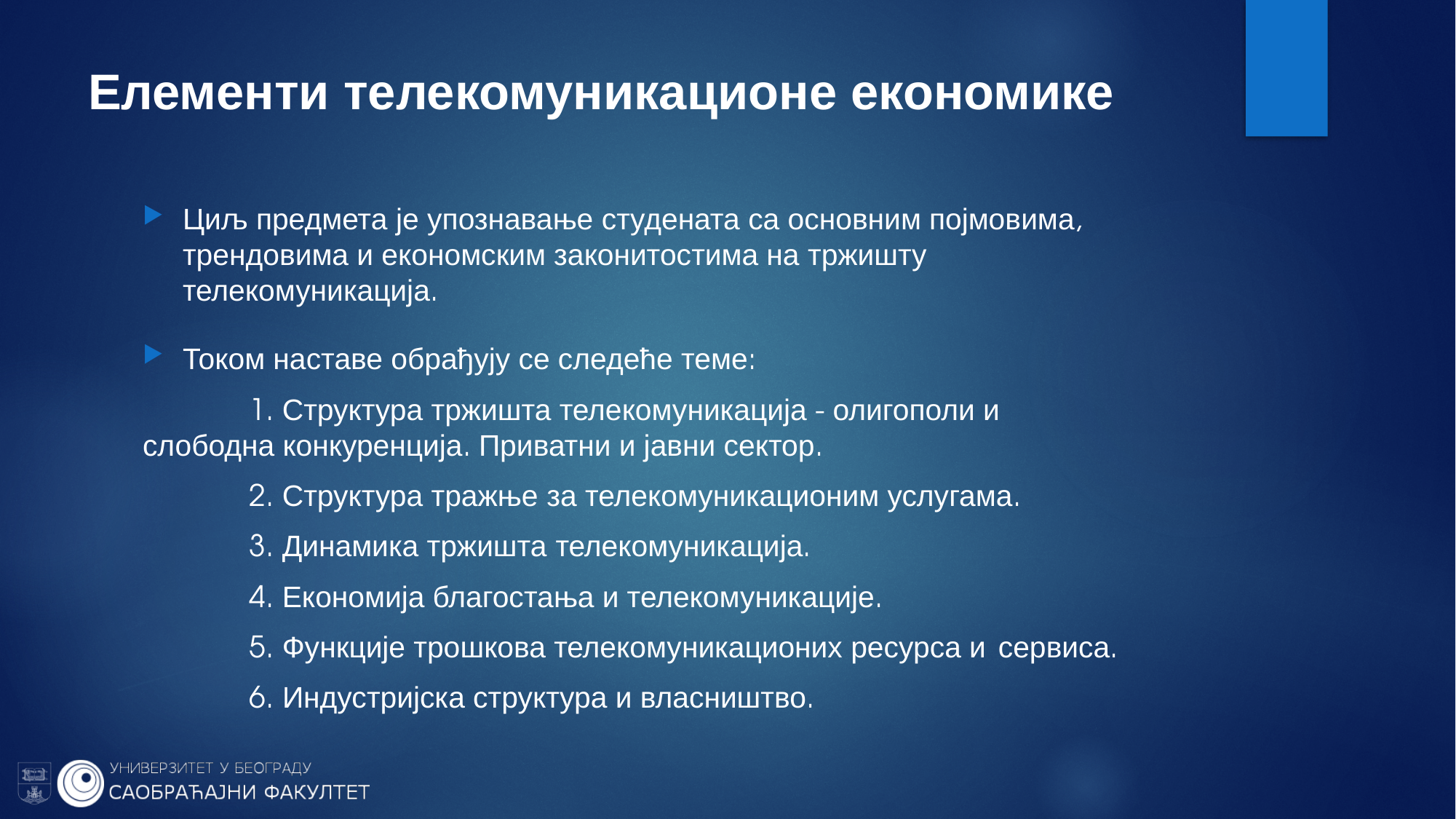

# Елементи телекомуникационе економике
Циљ предмета је упознавање студената са основним појмовима, трендовима и економским законитостима на тржишту телекомуникација.
Током наставе обрађују се следеће теме:
	1. Структура тржишта телекомуникација - олигополи и 					слободна конкуренција. Приватни и јавни сектор.
	2. Структура тражње за телекомуникационим услугама.
	3. Динамика тржишта телекомуникација.
	4. Економија благостања и телекомуникације.
	5. Функције трошкова телекомуникационих ресурса и 					сервиса.
	6. Индустријска структура и власништво.